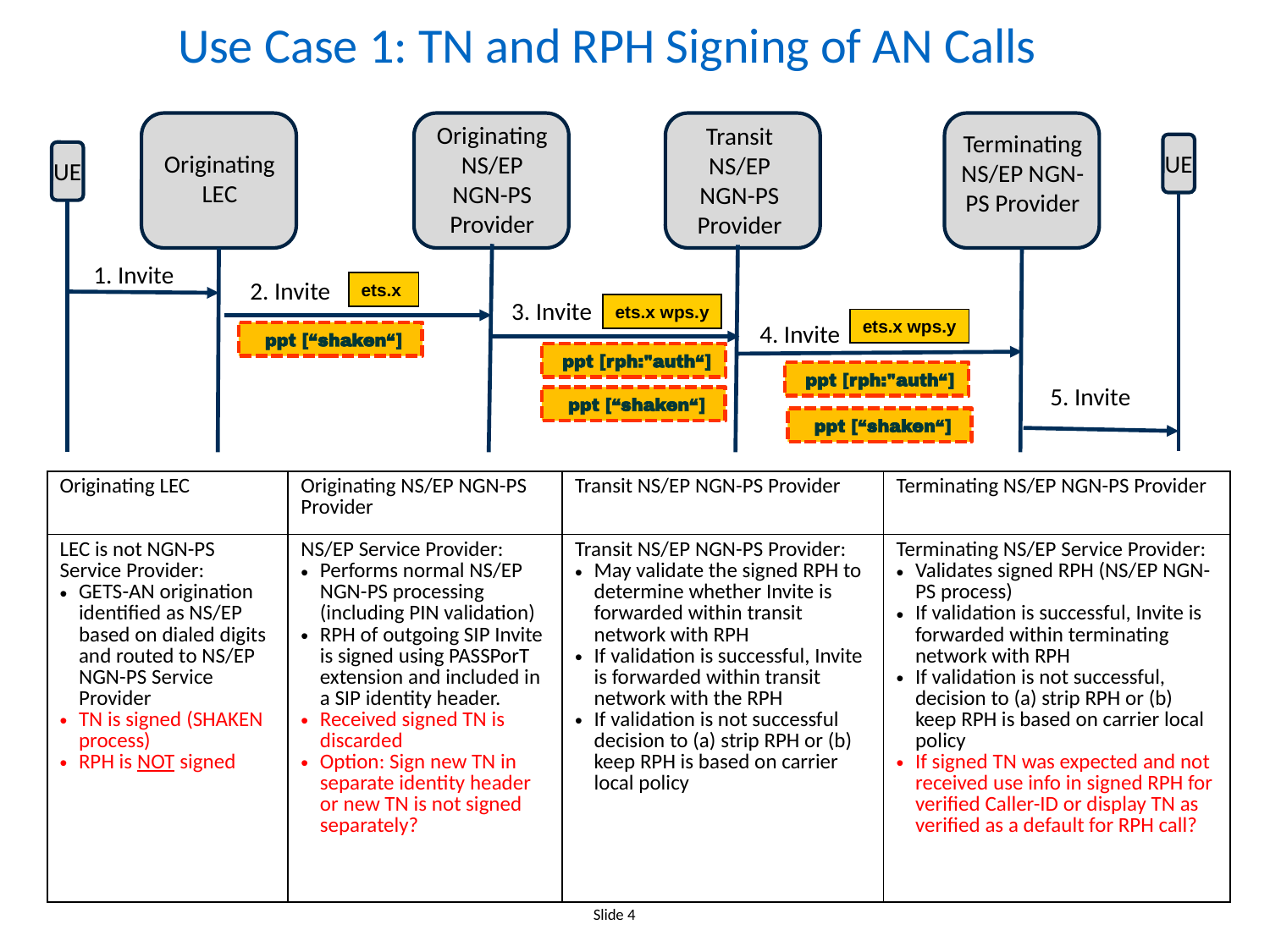

# Use Case 1: TN and RPH Signing of AN Calls

Originating NS/EP NGN-PS Provider

Transit NS/EP NGN-PS Provider

Terminating NS/EP NGN-PS Provider

UE

UE
Originating LEC
1. Invite
2. Invite
ets.x
3. Invite
ets.x wps.y
ets.x wps.y
4. Invite
 ppt [rph:"auth“]
 ppt [rph:"auth“]
5. Invite
 ppt [“shaken“]
 ppt [“shaken“]
 ppt [“shaken“]
| Originating LEC | Originating NS/EP NGN-PS Provider | Transit NS/EP NGN-PS Provider | Terminating NS/EP NGN-PS Provider |
| --- | --- | --- | --- |
| LEC is not NGN-PS Service Provider: GETS-AN origination identified as NS/EP based on dialed digits and routed to NS/EP NGN-PS Service Provider TN is signed (SHAKEN process) RPH is NOT signed | NS/EP Service Provider: Performs normal NS/EP NGN-PS processing (including PIN validation) RPH of outgoing SIP Invite is signed using PASSPorT extension and included in a SIP identity header. Received signed TN is discarded Option: Sign new TN in separate identity header or new TN is not signed separately? | Transit NS/EP NGN-PS Provider: May validate the signed RPH to determine whether Invite is forwarded within transit network with RPH If validation is successful, Invite is forwarded within transit network with the RPH If validation is not successful decision to (a) strip RPH or (b) keep RPH is based on carrier local policy | Terminating NS/EP Service Provider: Validates signed RPH (NS/EP NGN-PS process) If validation is successful, Invite is forwarded within terminating network with RPH If validation is not successful, decision to (a) strip RPH or (b) keep RPH is based on carrier local policy If signed TN was expected and not received use info in signed RPH for verified Caller-ID or display TN as verified as a default for RPH call? |